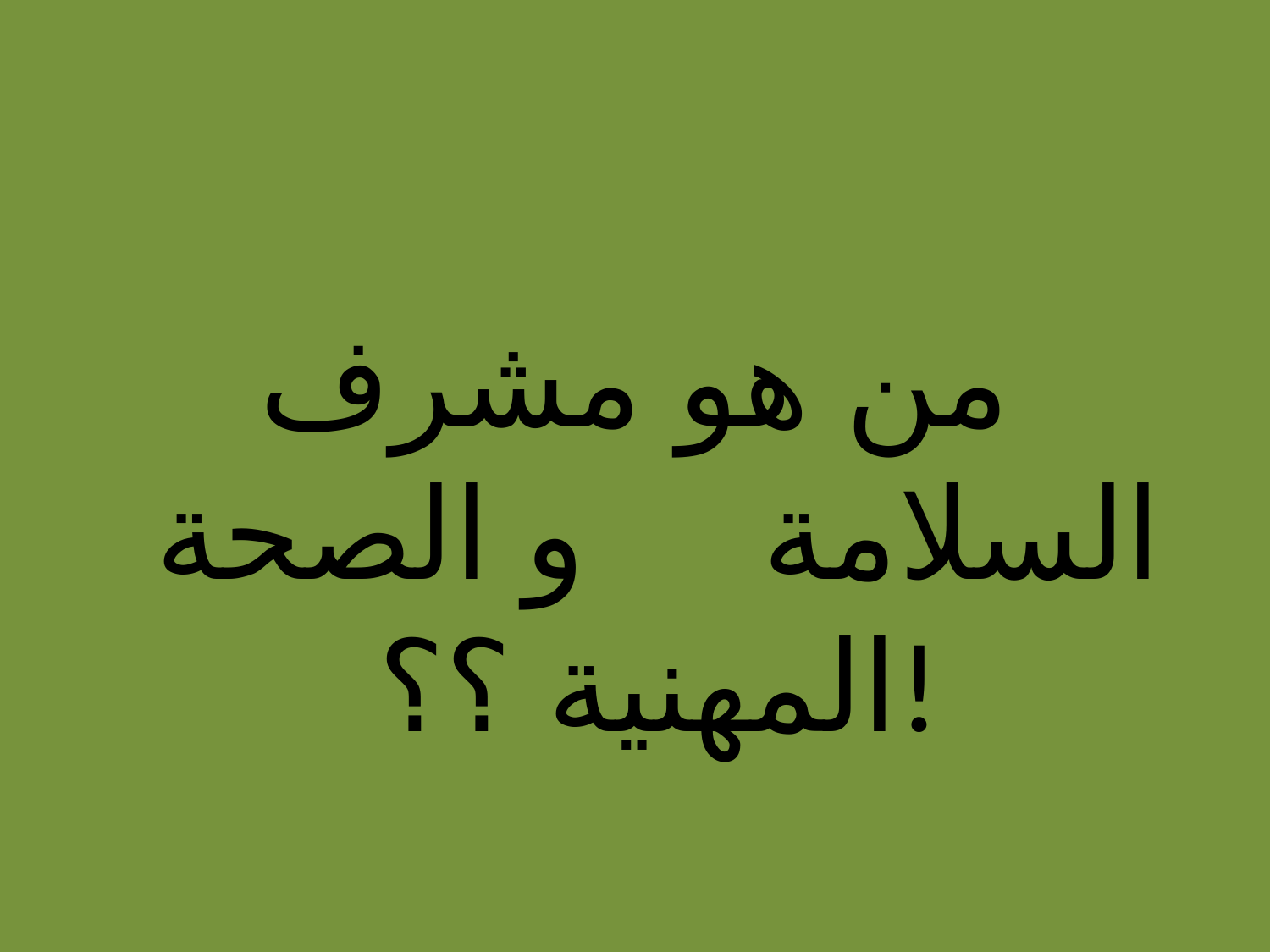

من هو مشرف السلامة     و الصحة المهنية ؟؟!